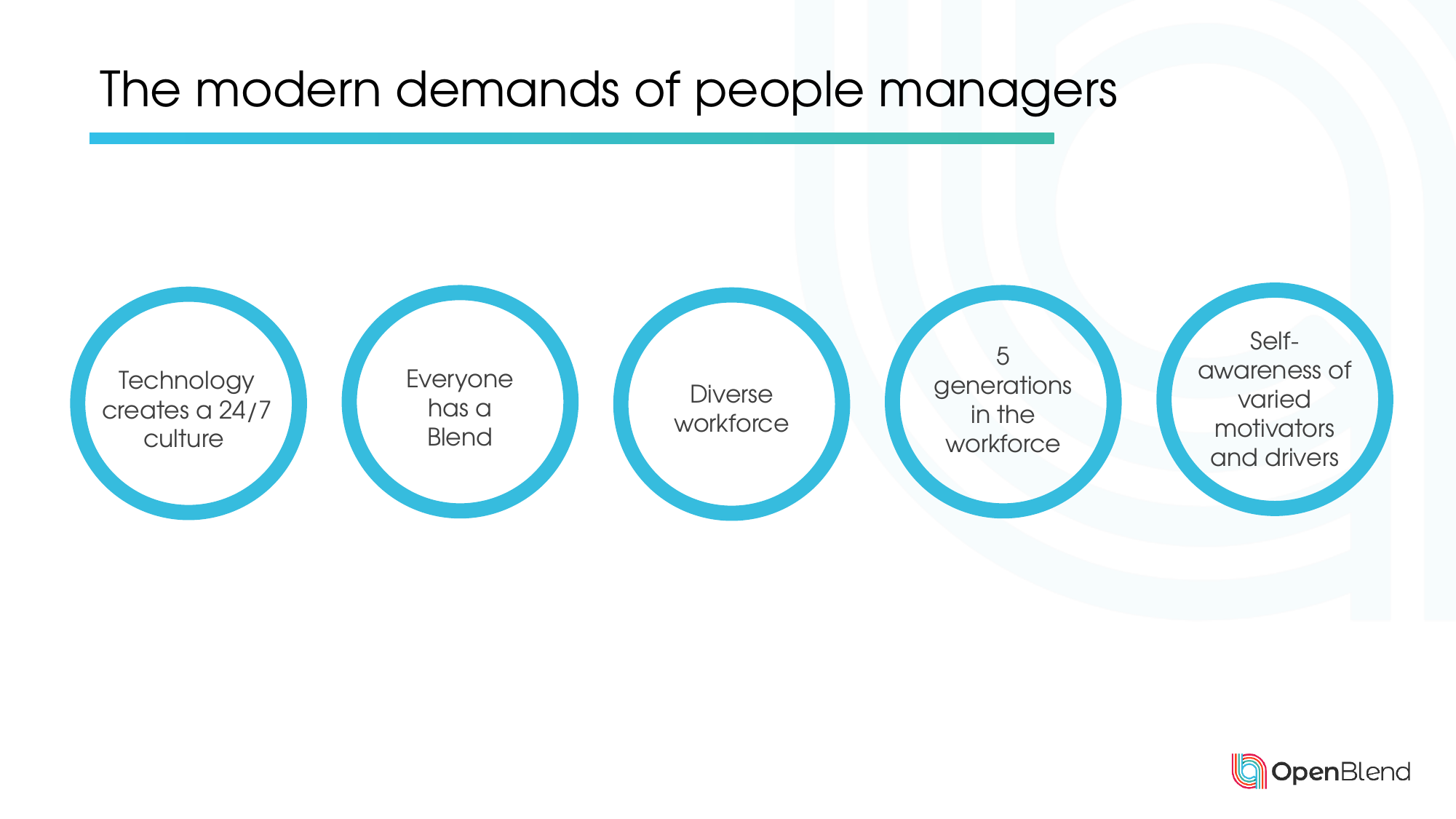

The modern demands of people managers

Self-awareness of varied motivators and drivers
5 generations in the workforce
Everyone has a Blend
Technology creates a 24/7 culture
Diverse
workforce